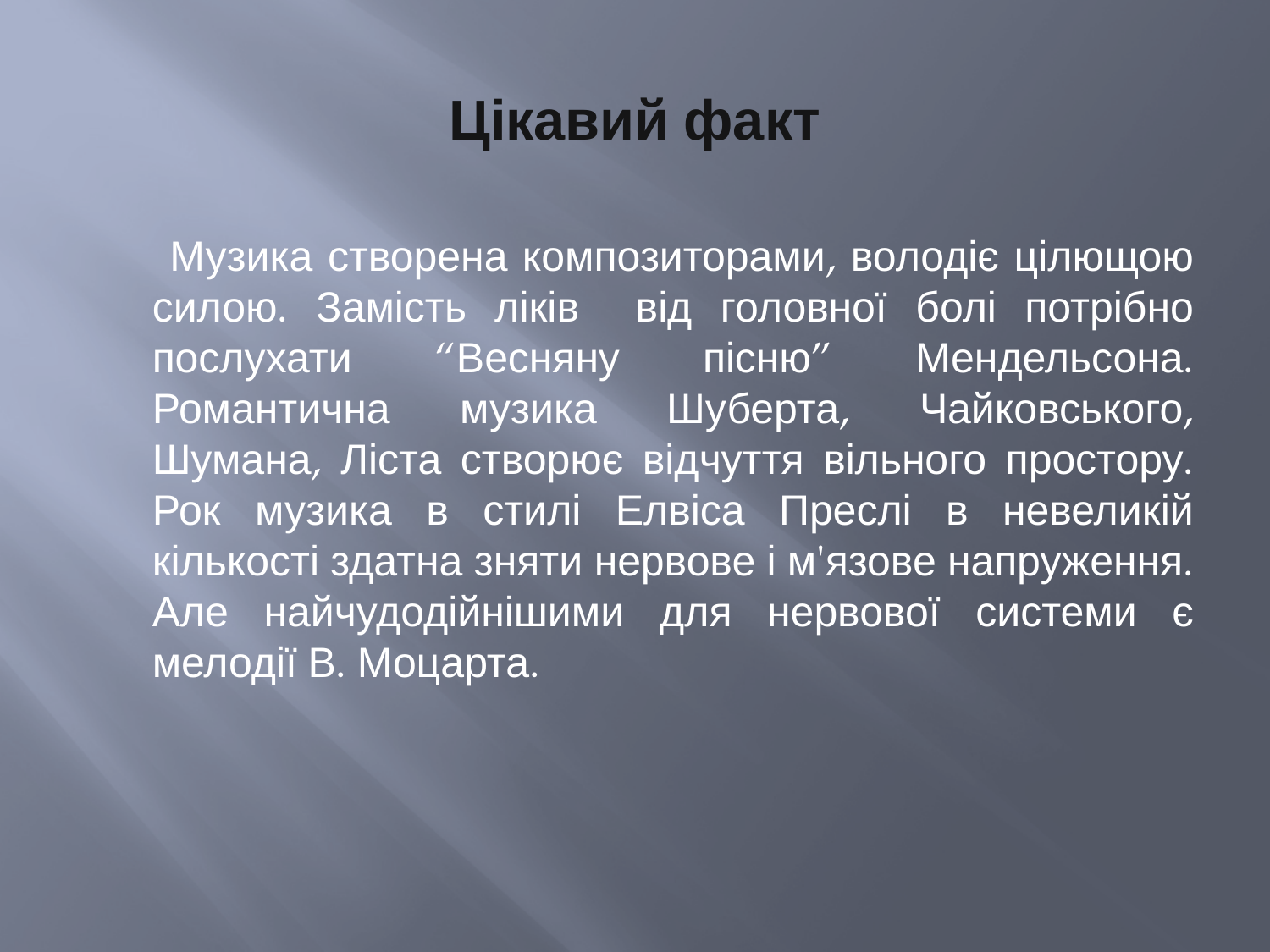

# Цікавий факт
     Музика створена композиторами, володіє цілющою силою. Замість ліків  від головної болі потрібно послухати “Весняну пісню” Мендельсона. Романтична музика Шуберта, Чайковського, Шумана, Ліста створює відчуття вільного простору. Рок музика в стилі Елвіса Преслі в невеликій кількості здатна зняти нервове і м'язове напруження. Але найчудодійнішими для нервової системи є мелодії В. Моцарта.